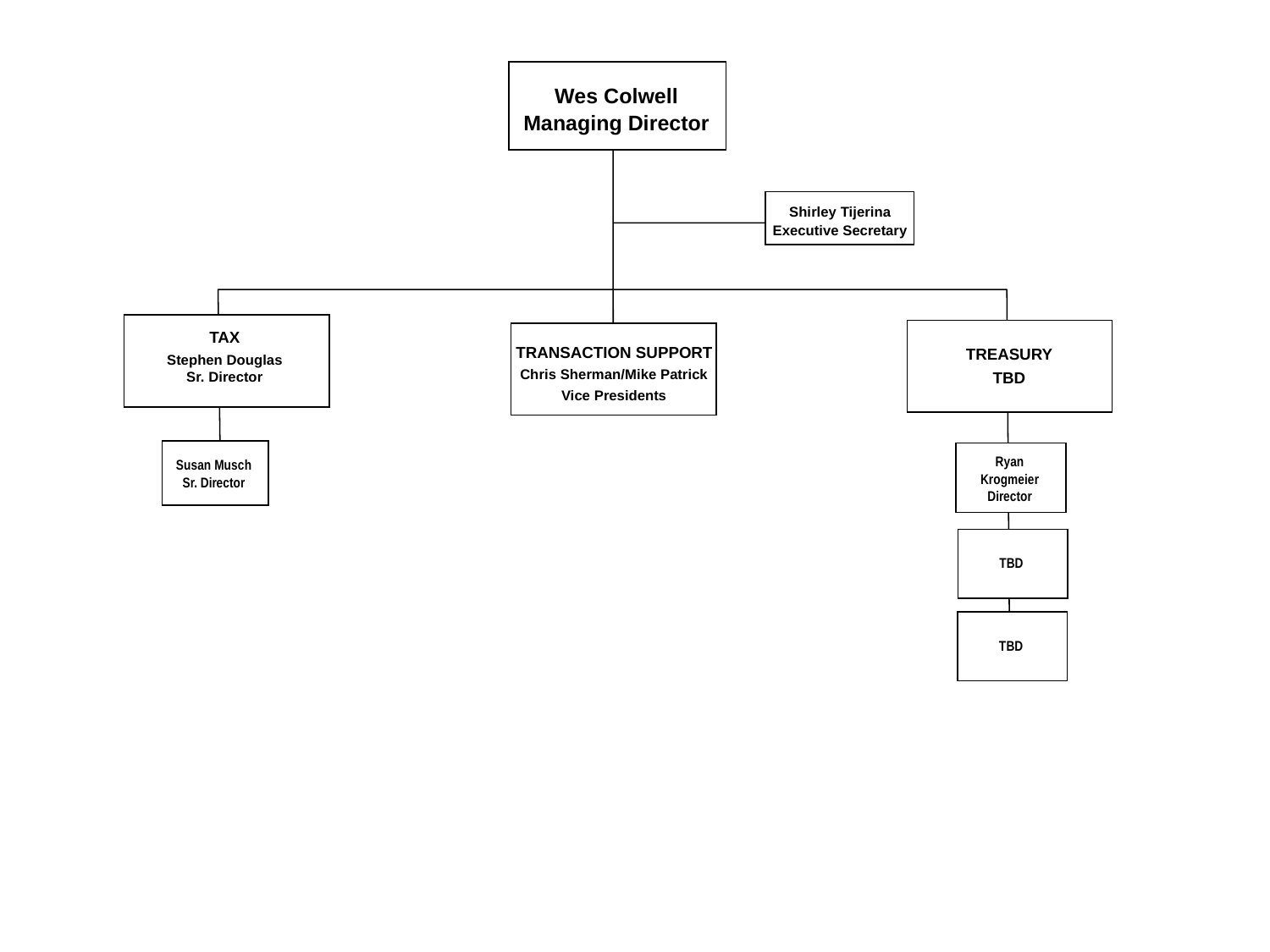

Wes Colwell
Managing Director

Shirley Tijerina
Executive Secretary

TAX
Stephen Douglas
Sr. Director

TRANSACTION SUPPORT
Chris Sherman/Mike Patrick
Vice Presidents
TREASURY
TBD

Ryan Krogmeier
Director
Susan Musch
Sr. Director

TBD

TBD